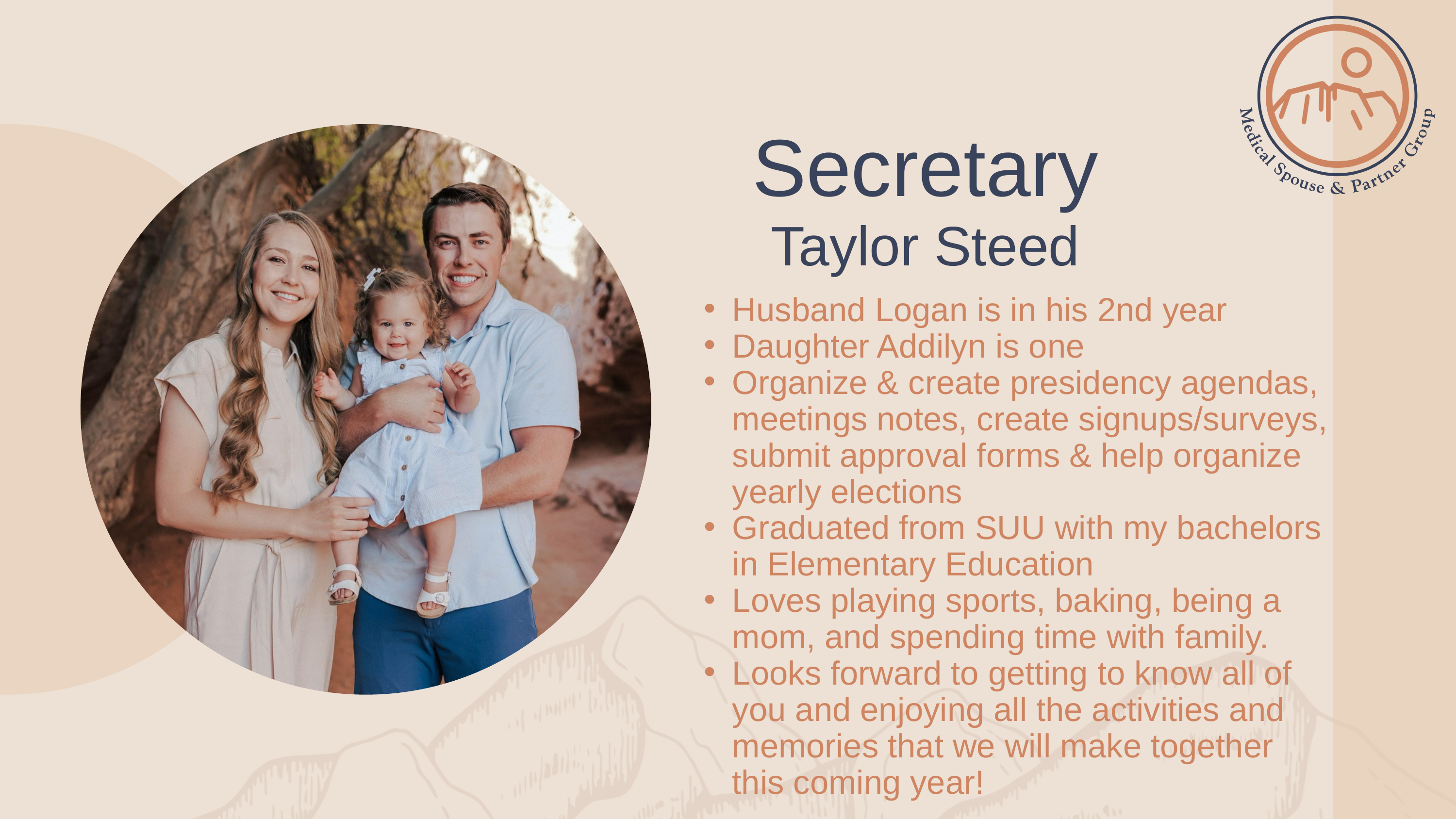

Secretary
Taylor Steed
Husband Logan is in his 2nd year
Daughter Addilyn is one
Organize & create presidency agendas, meetings notes, create signups/surveys, submit approval forms & help organize yearly elections
Graduated from SUU with my bachelors in Elementary Education
Loves playing sports, baking, being a mom, and spending time with family.
Looks forward to getting to know all of you and enjoying all the activities and memories that we will make together this coming year!